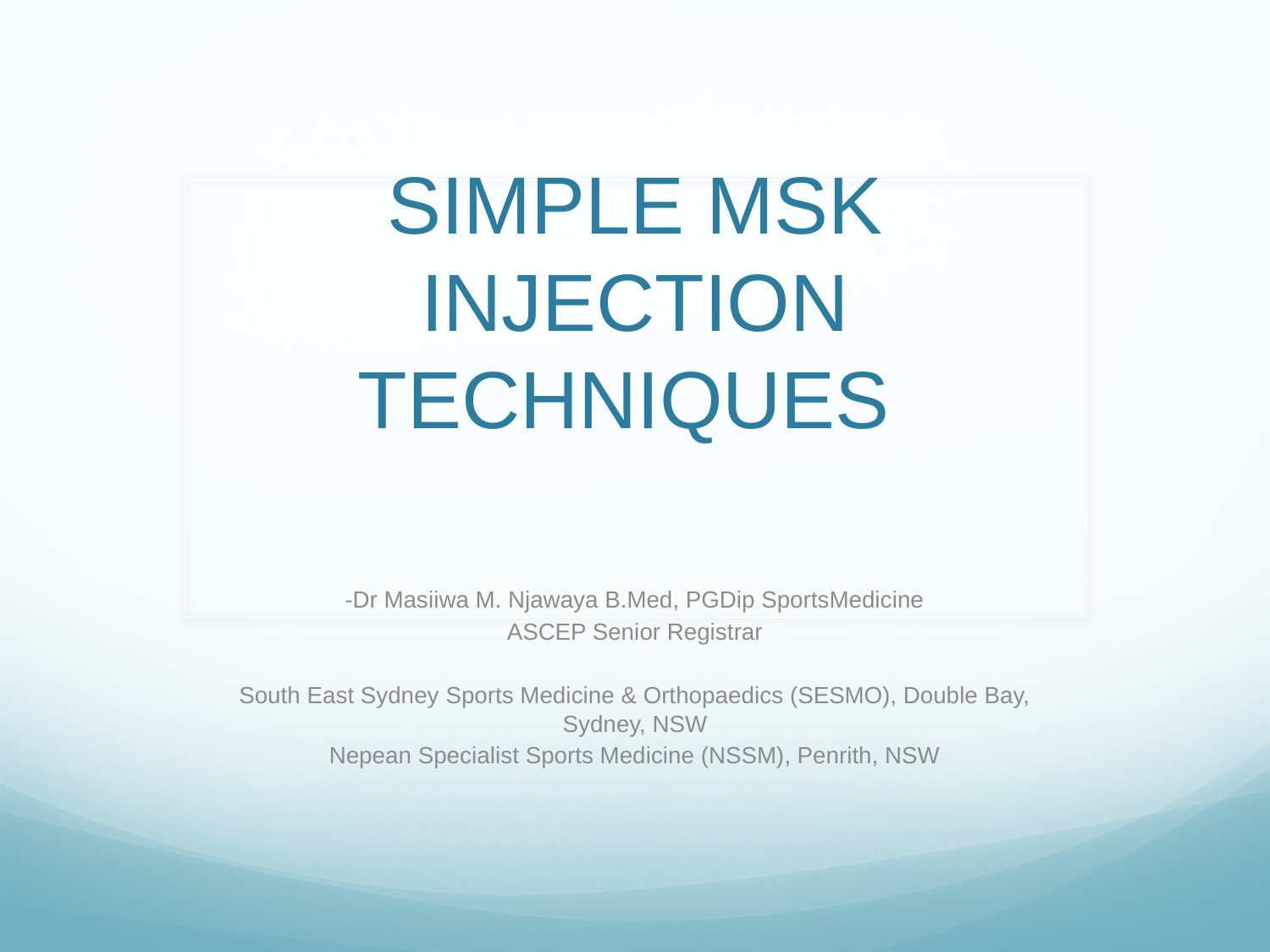

# SIMPLE MSK INJECTION TECHNIQUES
-Dr Masiiwa M. Njawaya B.Med, PGDip SportsMedicine
ASCEP Senior Registrar

South East Sydney Sports Medicine & Orthopaedics (SESMO), Double Bay, Sydney, NSW
Nepean Specialist Sports Medicine (NSSM), Penrith, NSW